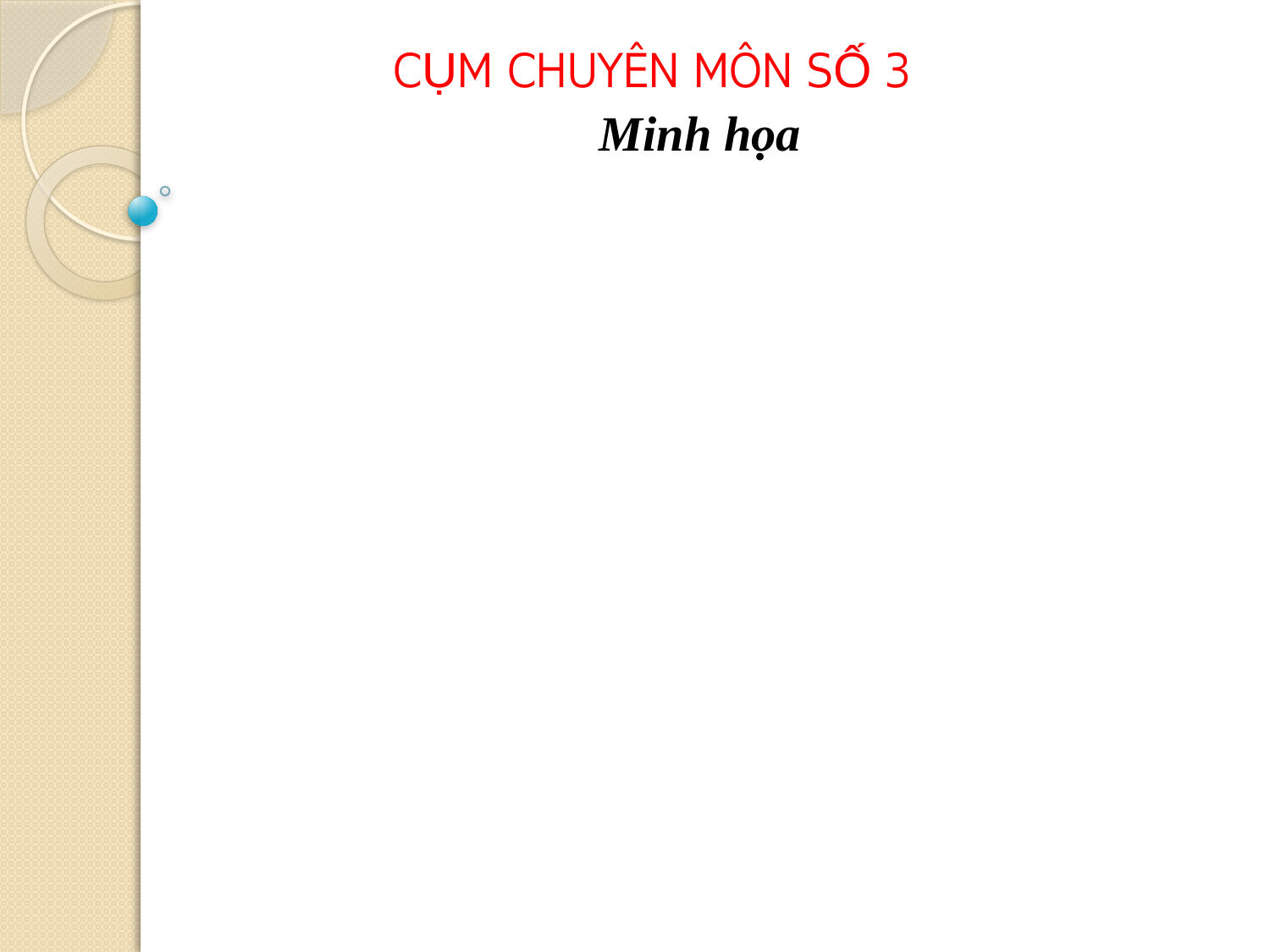

CỤM CHUYÊN MÔN SỐ 3
Minh họa